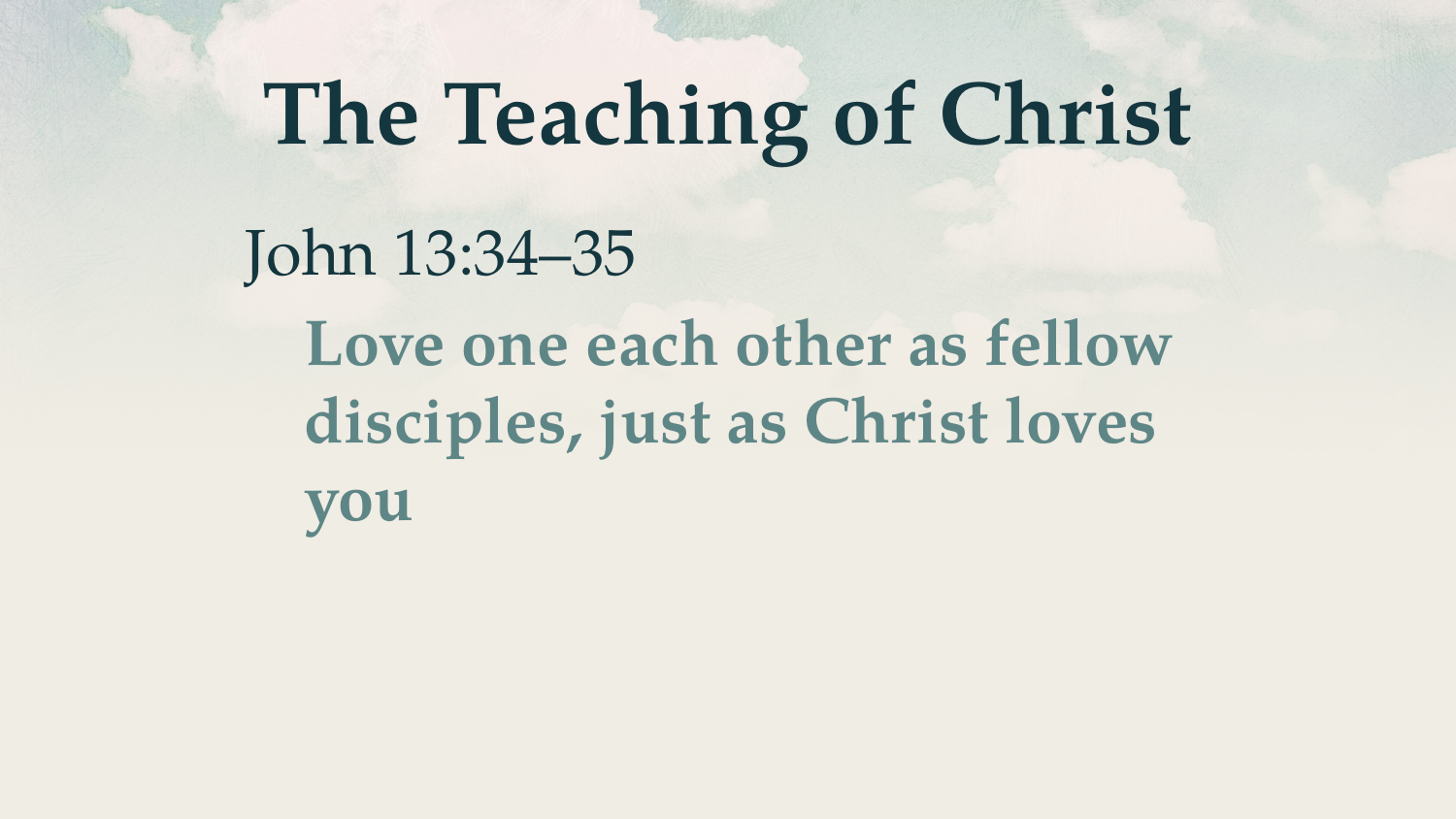

# The Teaching of Christ
John 13:34–35
Love one each other as fellow disciples, just as Christ loves you